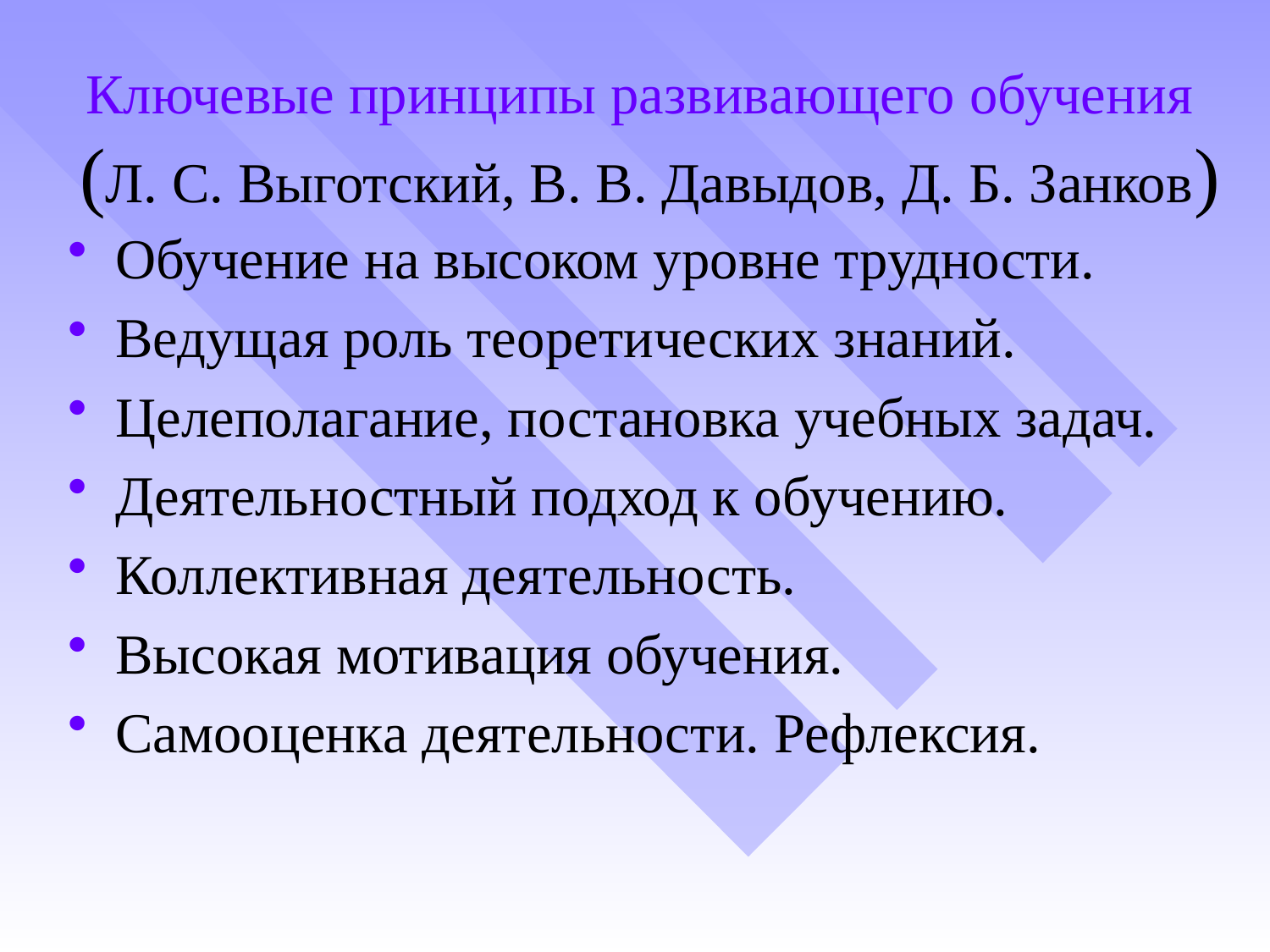

# Ключевые принципы развивающего обучения (Л. С. Выготский, В. В. Давыдов, Д. Б. Занков)
Обучение на высоком уровне трудности.
Ведущая роль теоретических знаний.
Целеполагание, постановка учебных задач.
Деятельностный подход к обучению.
Коллективная деятельность.
Высокая мотивация обучения.
Самооценка деятельности. Рефлексия.